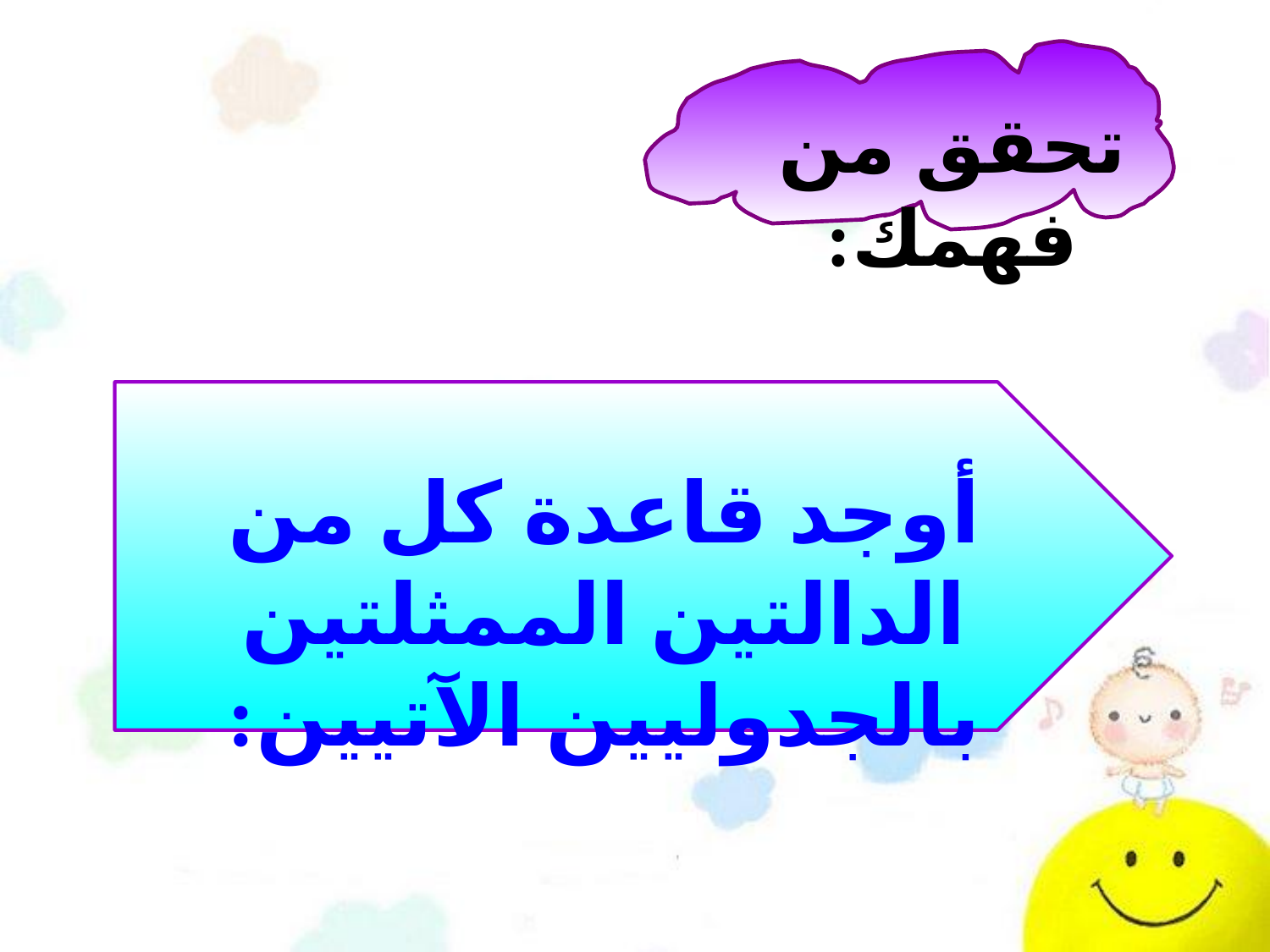

تحقق من فهمك:

أوجد قاعدة كل من الدالتين الممثلتين بالجدوليين الآتيين: